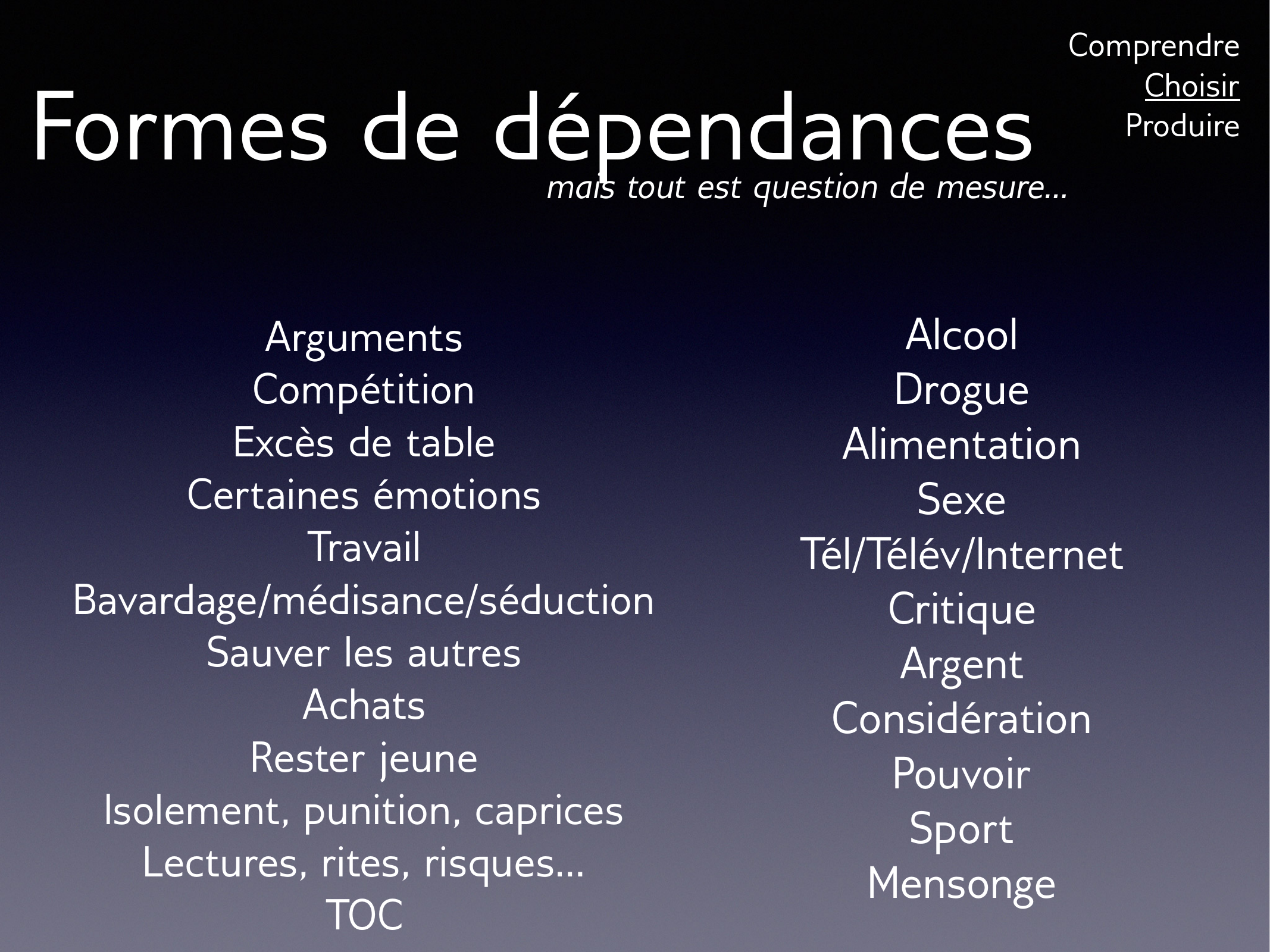

# Formes de dépendances
Comprendre
Choisir
Produire
mais tout est question de mesure…
Alcool
Drogue
Alimentation
Sexe
Tél/Télév/Internet
Critique
Argent
Considération
Pouvoir
Sport
Mensonge
Arguments
Compétition
Excès de table
Certaines émotions
Travail
Bavardage/médisance/séduction
Sauver les autres
Achats
Rester jeune
Isolement, punition, caprices
Lectures, rites, risques…
TOC